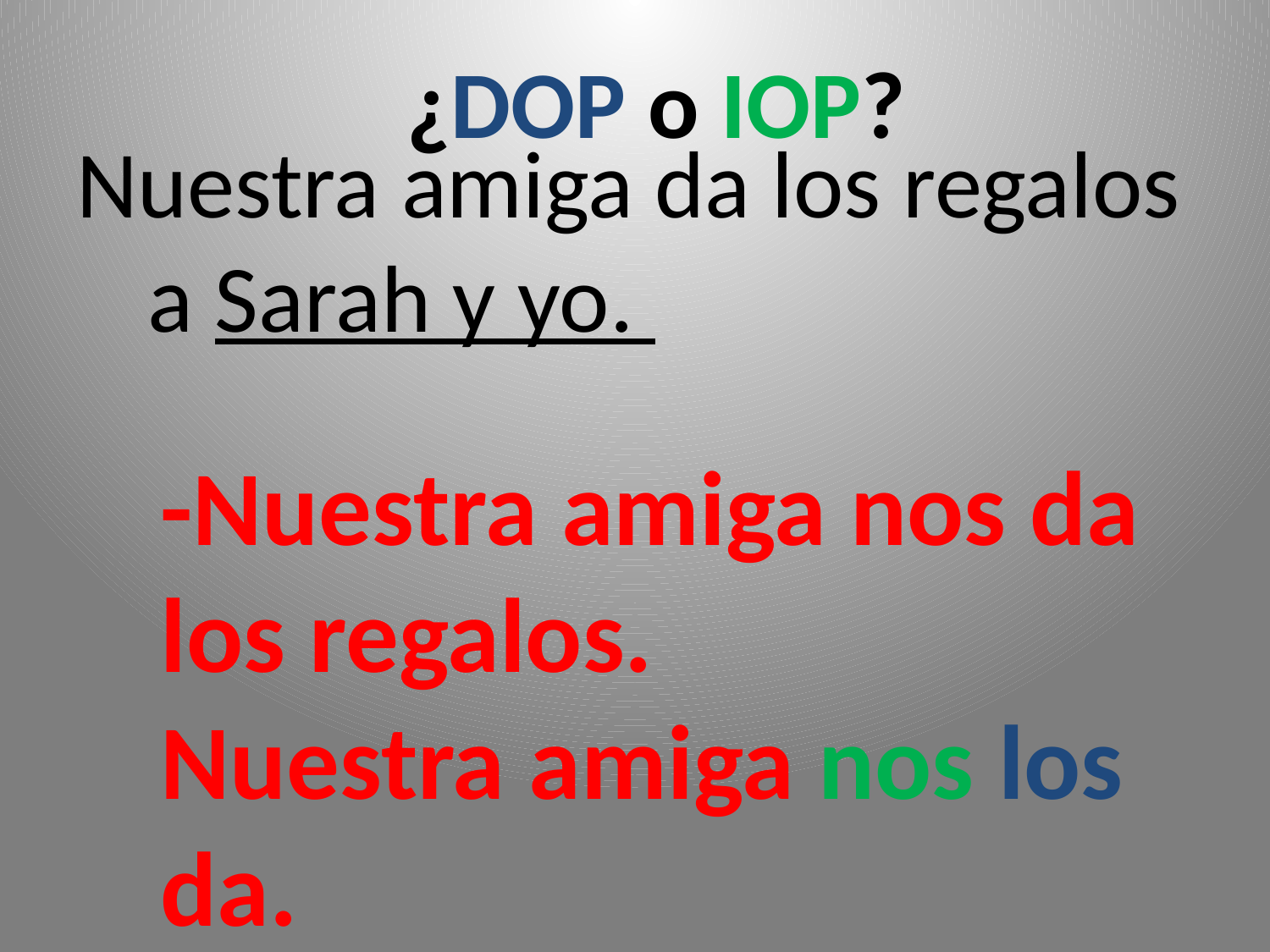

¿DOP o IOP?
#
Nuestra amiga da los regalos a Sarah y yo.

-Nuestra amiga nos da los regalos.
Nuestra amiga nos los da.